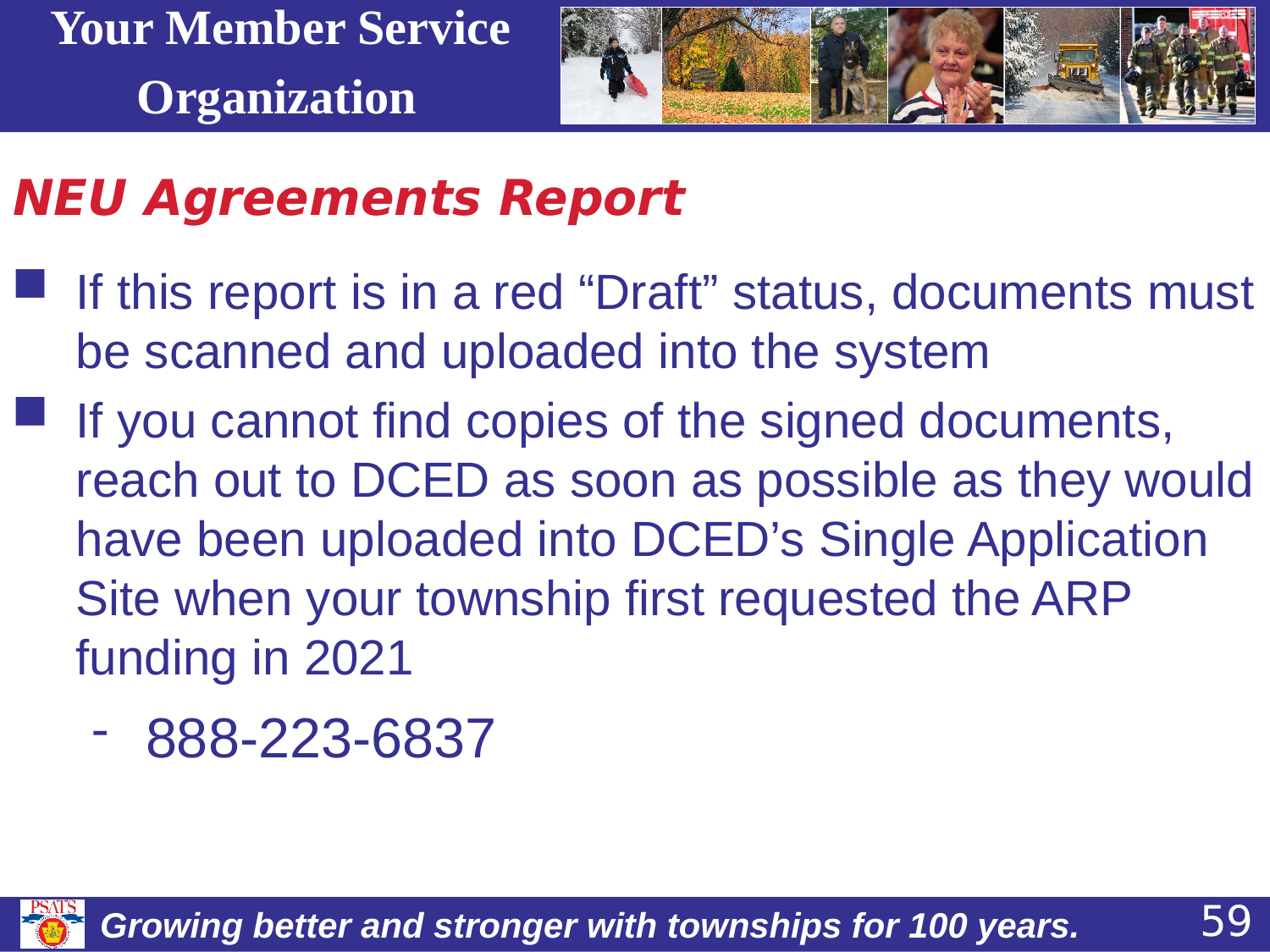

# NEU Agreements Report
If this report is in a red “Draft” status, documents must be scanned and uploaded into the system
If you cannot find copies of the signed documents, reach out to DCED as soon as possible as they would have been uploaded into DCED’s Single Application Site when your township first requested the ARP funding in 2021
888-223-6837
59